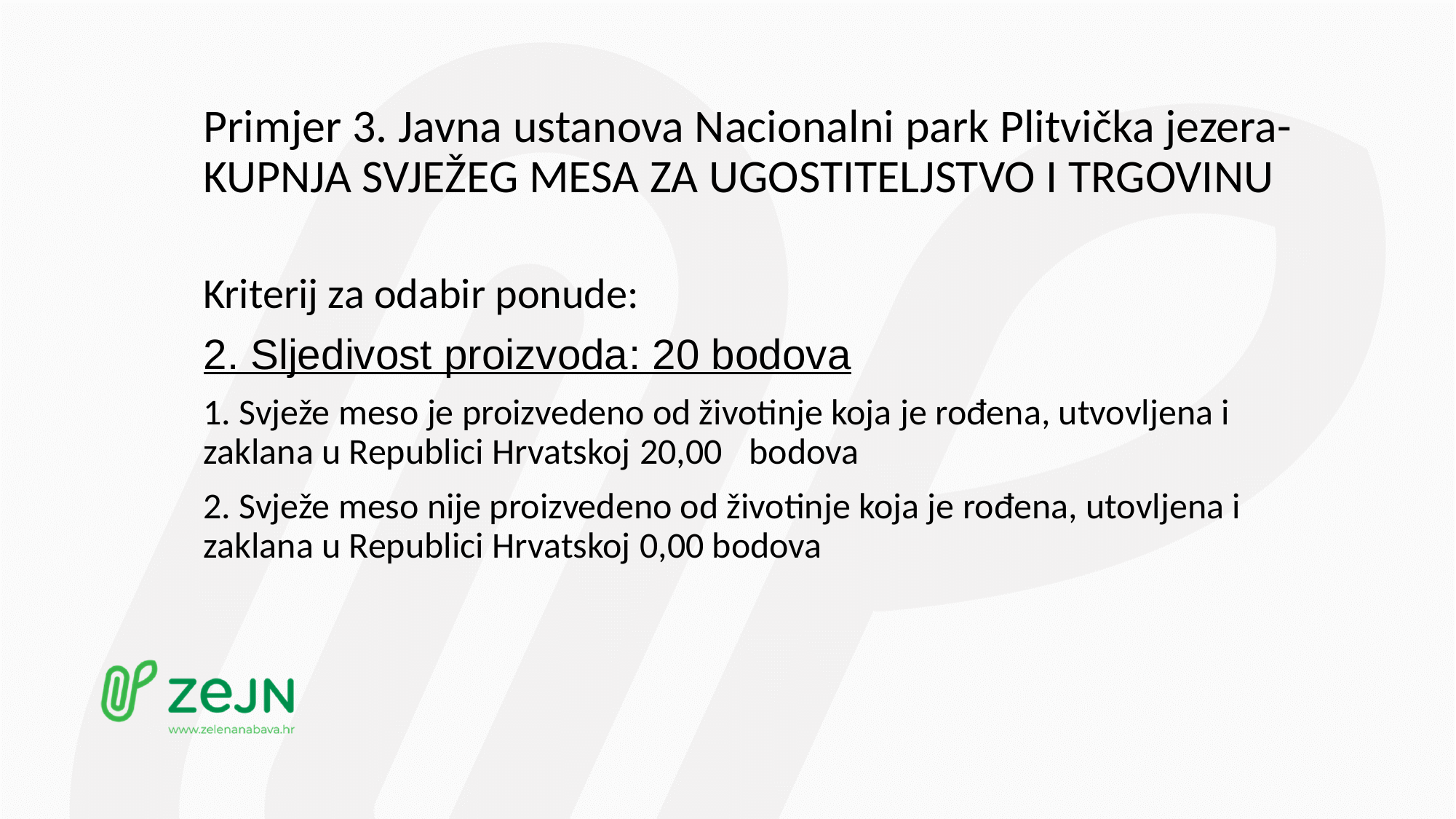

# Primjer 3. Javna ustanova Nacionalni park Plitvička jezera- KUPNJA SVJEŽEG MESA ZA UGOSTITELJSTVO I TRGOVINU
Kriterij za odabir ponude:
2. Sljedivost proizvoda: 20 bodova
1. Svježe meso je proizvedeno od životinje koja je rođena, utvovljena i zaklana u Republici Hrvatskoj	20,00	bodova
2. Svježe meso nije proizvedeno od životinje koja je rođena, utovljena i zaklana u Republici Hrvatskoj	0,00 bodova